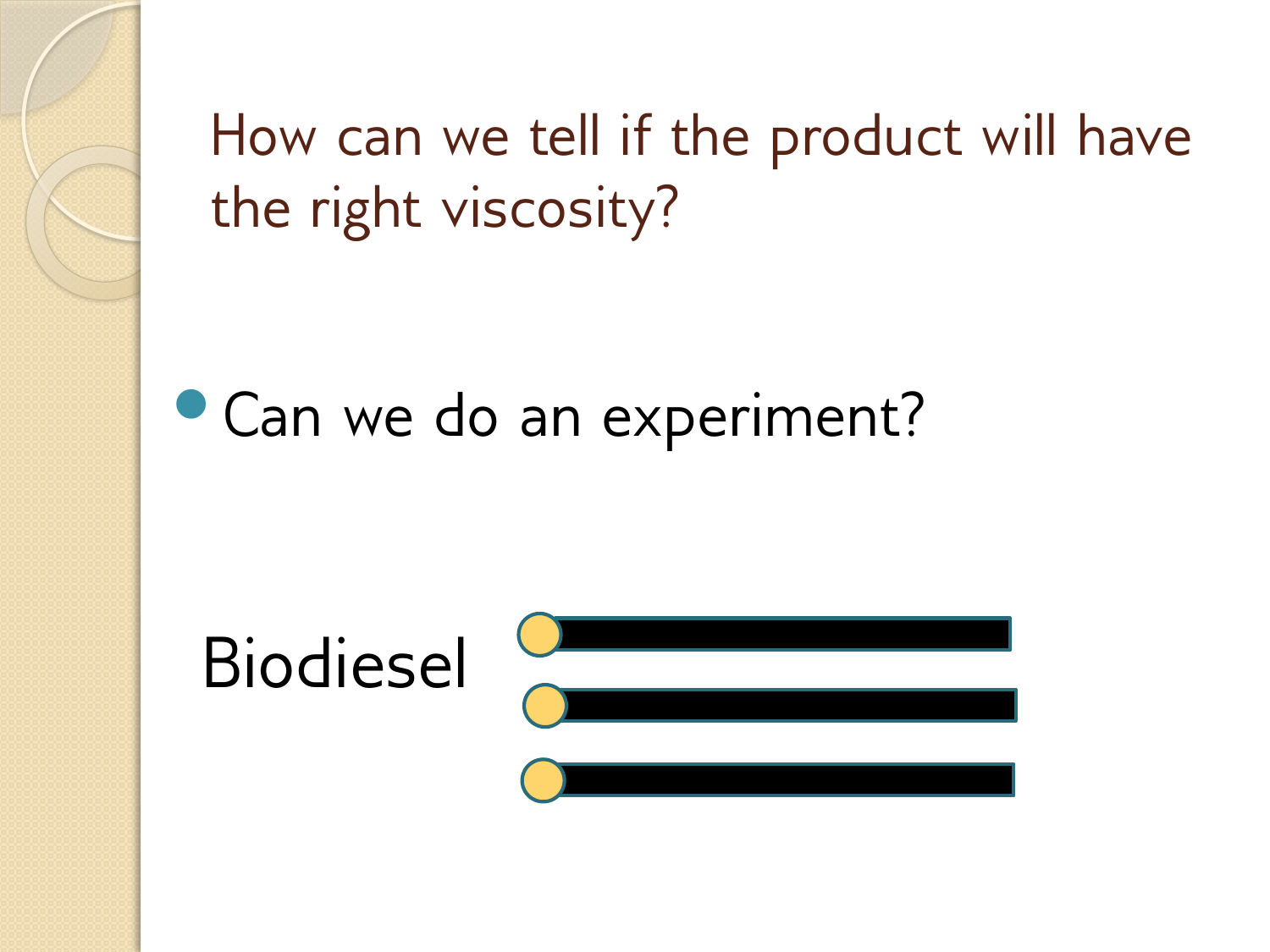

# How can we tell if the product will have the right viscosity?
Can we do an experiment?

Biodiesel